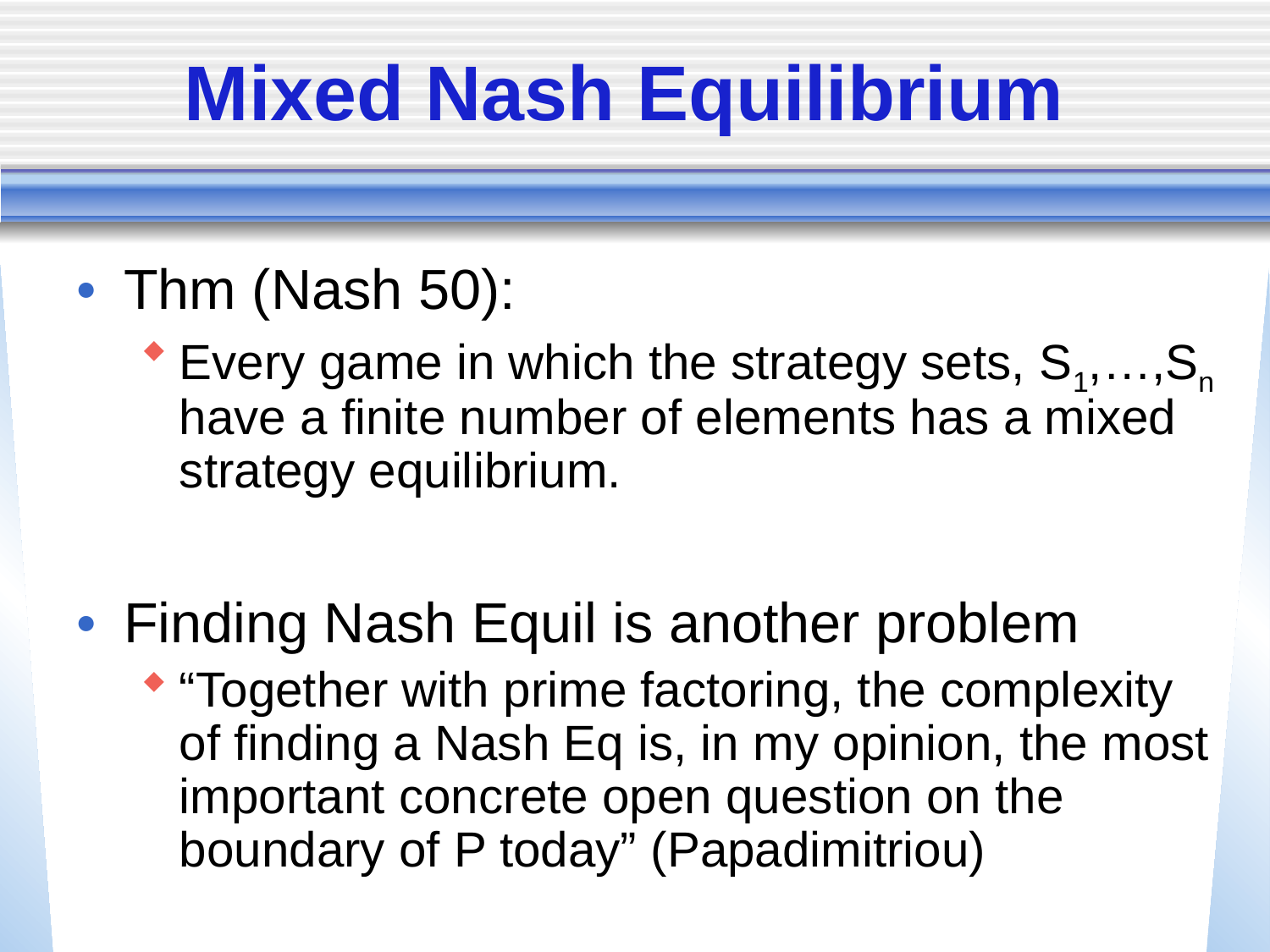

# Mixed Nash Equilibrium
Thm (Nash 50):
Every game in which the strategy sets, S1,…,Sn have a finite number of elements has a mixed strategy equilibrium.

Finding Nash Equil is another problem
“Together with prime factoring, the complexity of finding a Nash Eq is, in my opinion, the most important concrete open question on the boundary of P today” (Papadimitriou)